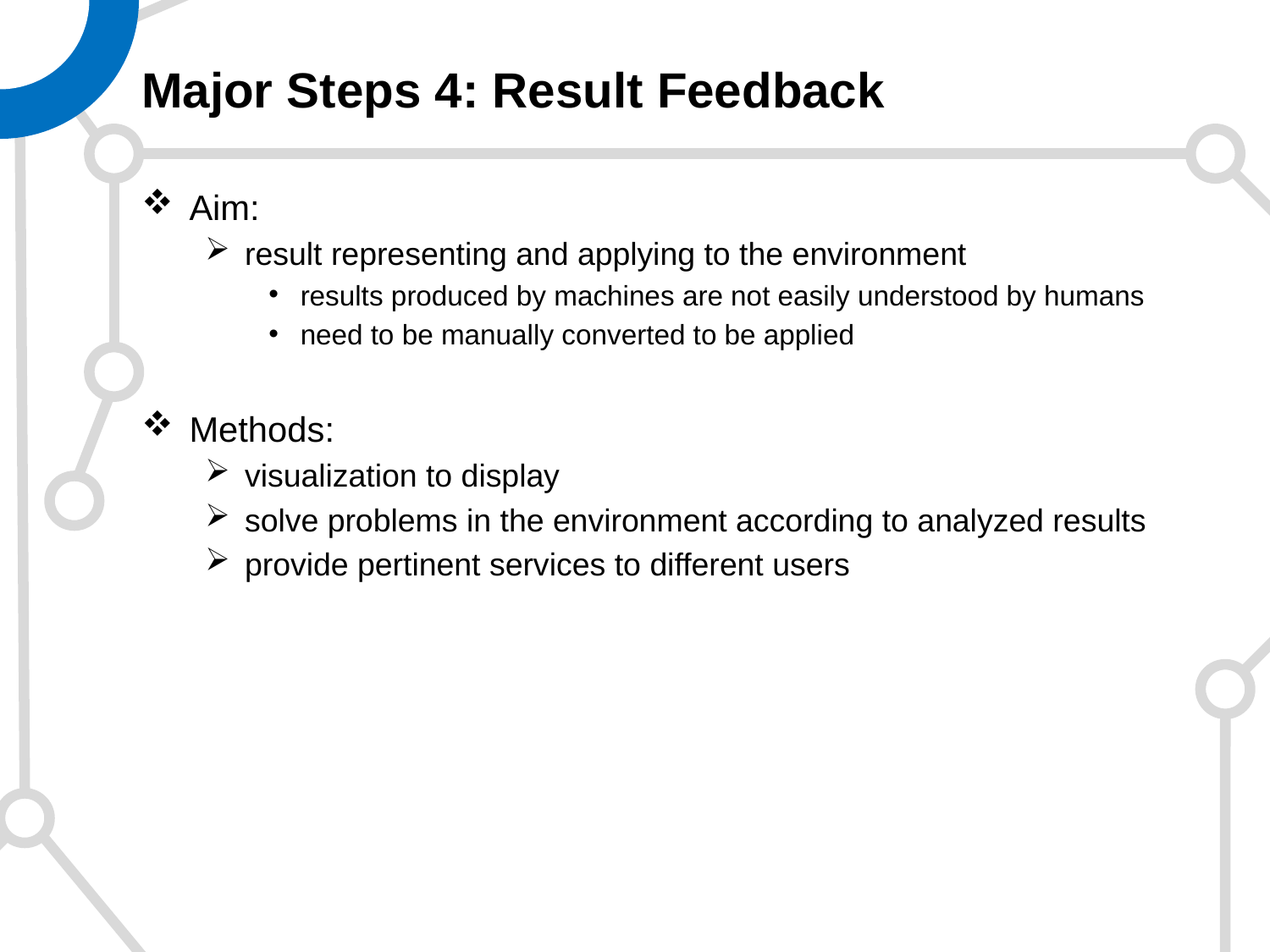

# Major Steps 4: Result Feedback
Aim:
result representing and applying to the environment
results produced by machines are not easily understood by humans
need to be manually converted to be applied

Methods:
visualization to display
solve problems in the environment according to analyzed results
provide pertinent services to different users